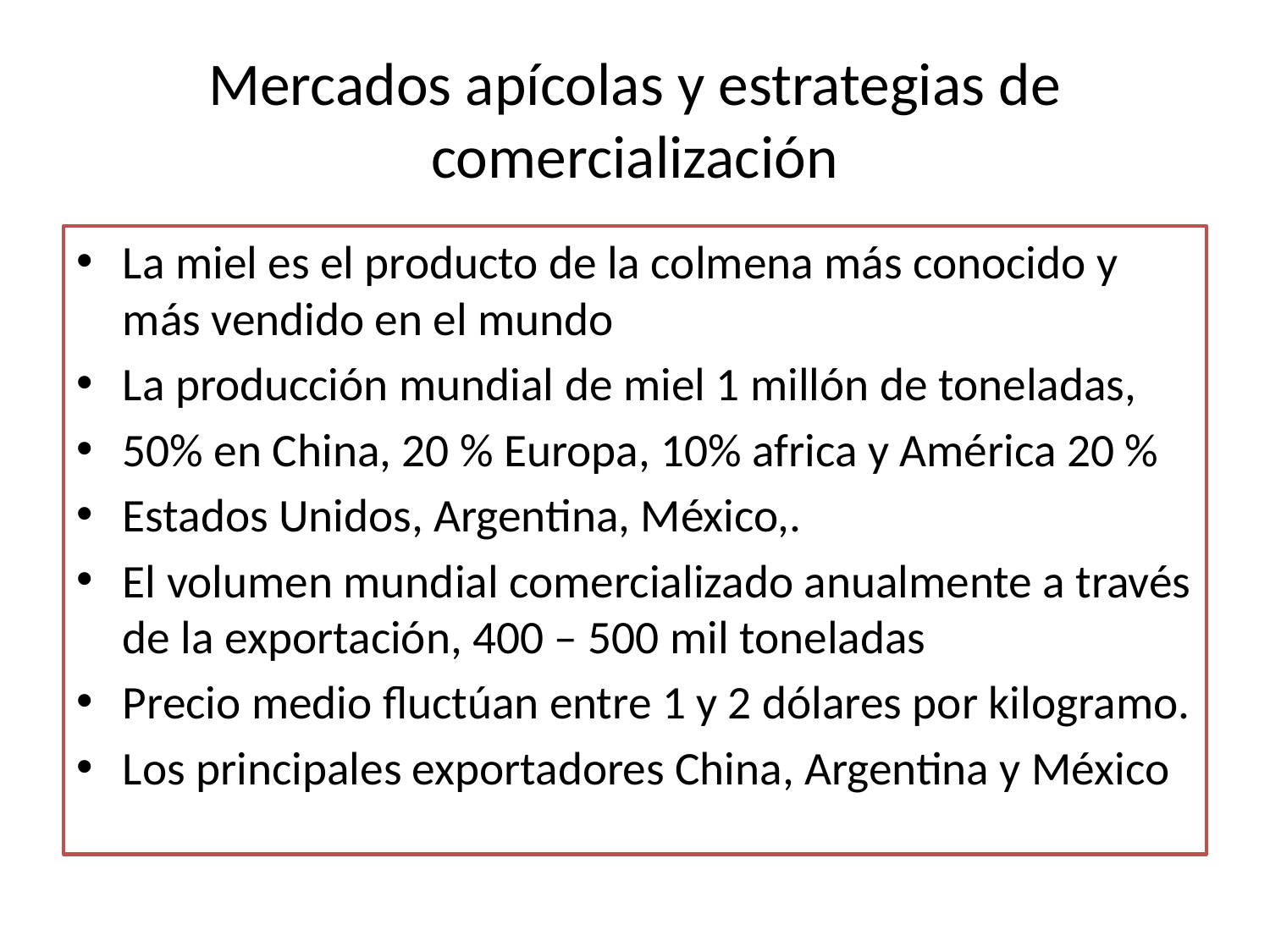

# Mercados apícolas y estrategias de comercialización
La miel es el producto de la colmena más conocido y más vendido en el mundo
La producción mundial de miel 1 millón de toneladas,
50% en China, 20 % Europa, 10% africa y América 20 %
Estados Unidos, Argentina, México,.
El volumen mundial comercializado anualmente a través de la exportación, 400 – 500 mil toneladas
Precio medio fluctúan entre 1 y 2 dólares por kilogramo.
Los principales exportadores China, Argentina y México